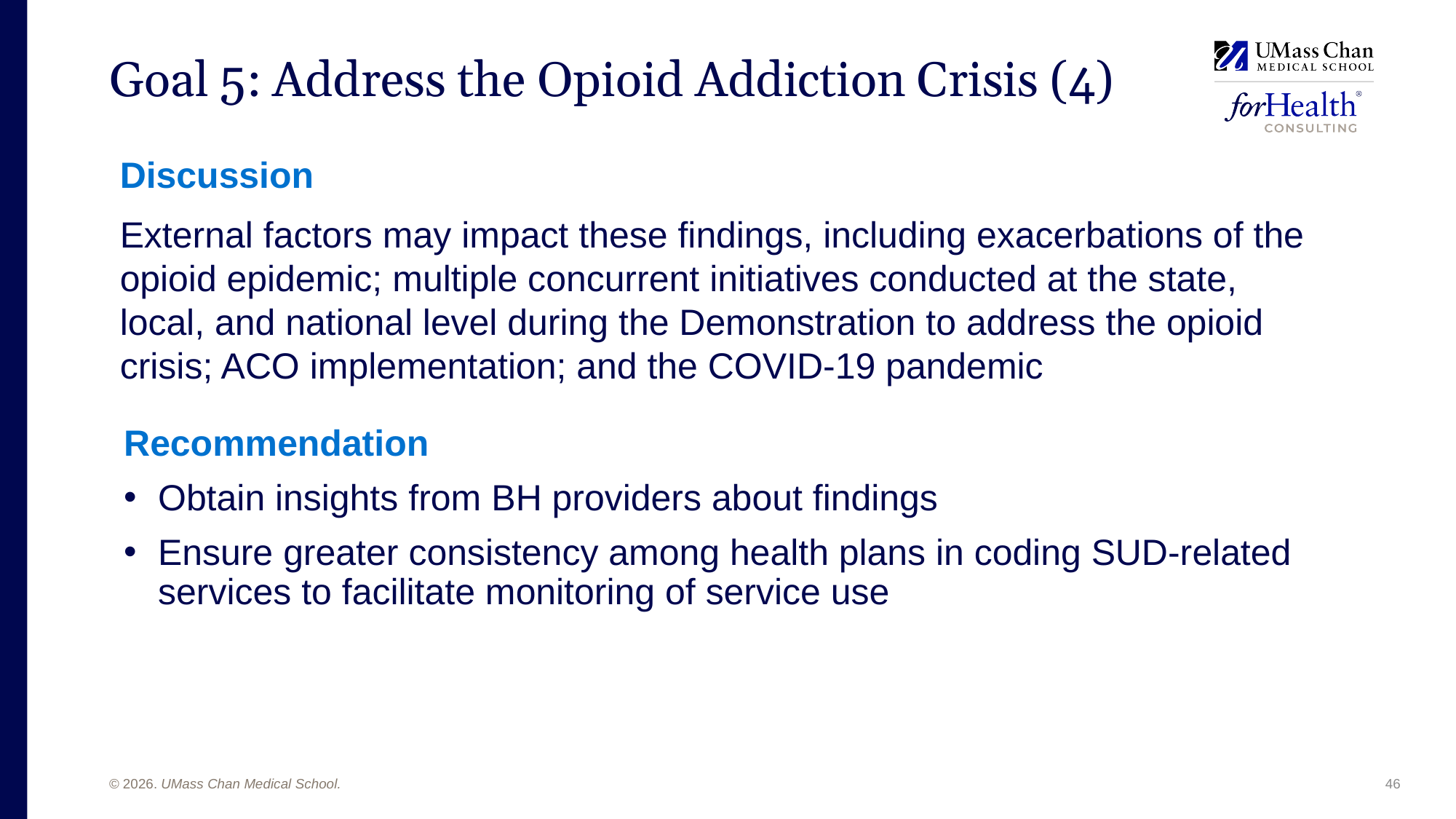

# Goal 5: Address the Opioid Addiction Crisis (4)
Discussion
External factors may impact these findings, including exacerbations of the opioid epidemic; multiple concurrent initiatives conducted at the state, local, and national level during the Demonstration to address the opioid crisis; ACO implementation; and the COVID-19 pandemic
Recommendation
Obtain insights from BH providers about findings
Ensure greater consistency among health plans in coding SUD-related services to facilitate monitoring of service use

46